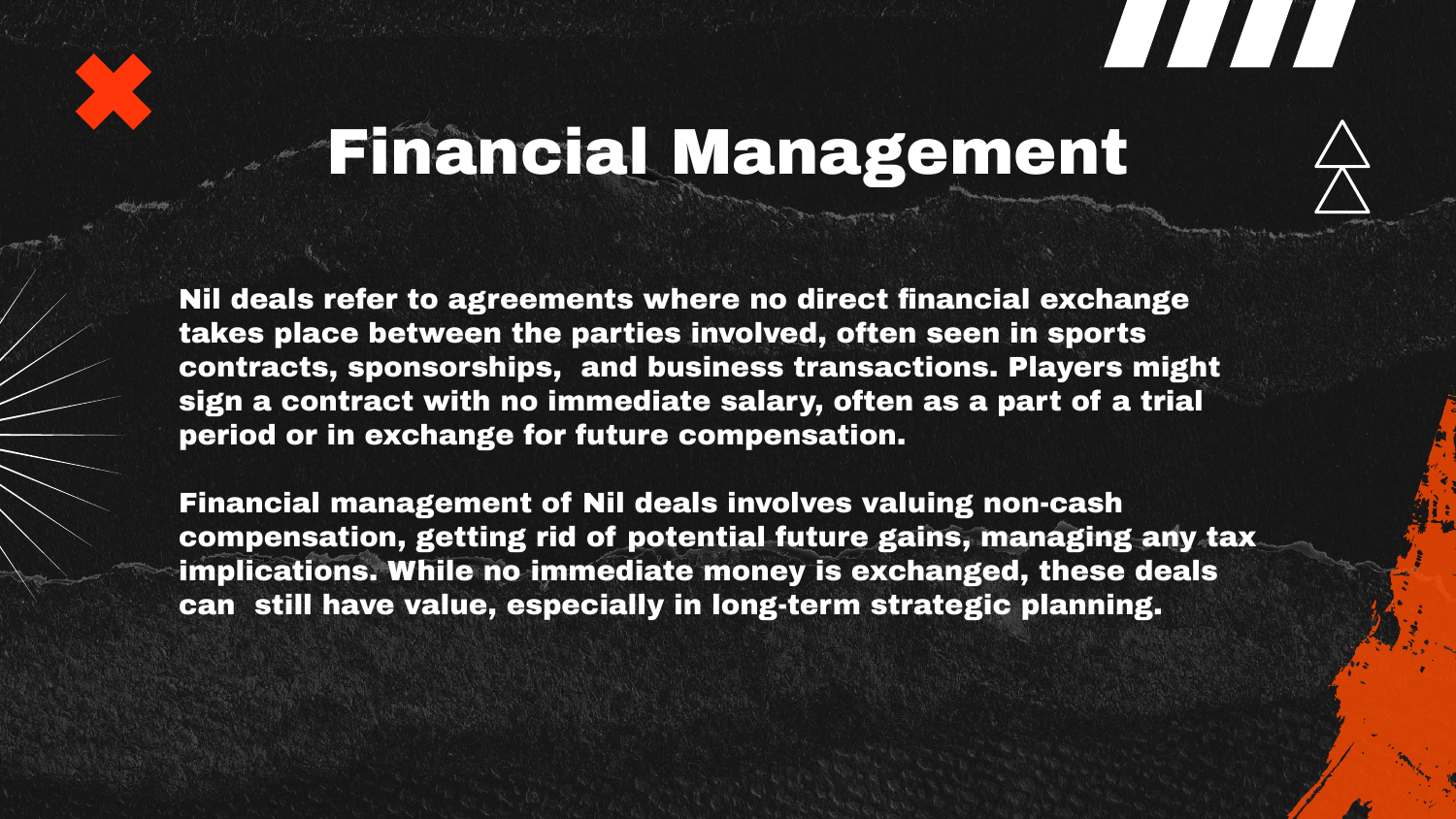

# Financial Management
Nil deals refer to agreements where no direct financial exchange takes place between the parties involved, often seen in sports contracts, sponsorships,  and business transactions. Players might sign a contract with no immediate salary, often as a part of a trial  period or in exchange for future compensation.

Financial management of Nil deals involves valuing non-cash compensation, getting rid of potential future gains, managing any tax implications. While no immediate money is exchanged, these deals can  still have value, especially in long-term strategic planning.